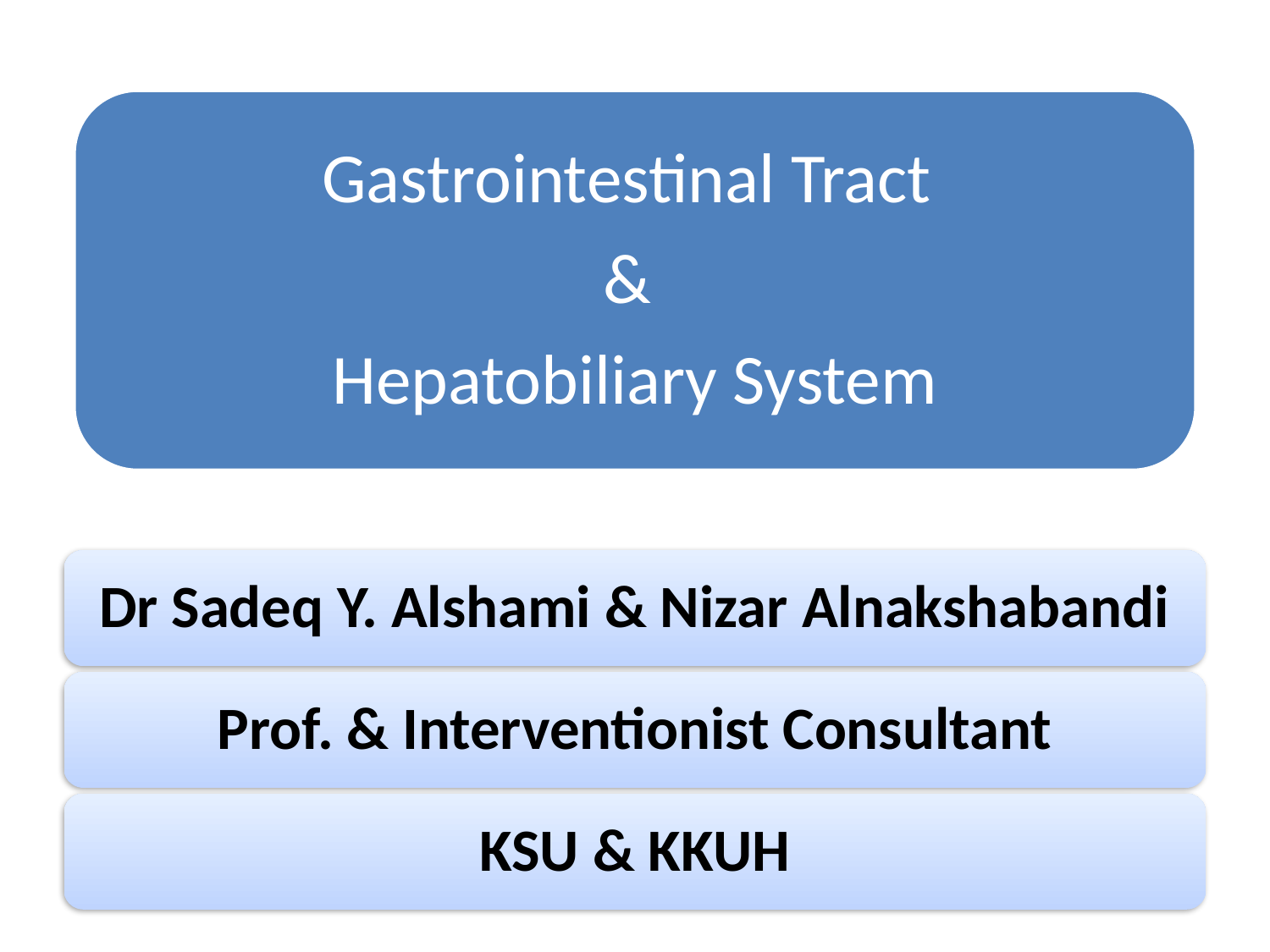

Gastrointestinal Tract
&
Hepatobiliary System
Dr Sadeq Y. Alshami & Nizar Alnakshabandi
Prof. & Interventionist Consultant
KSU & KKUH